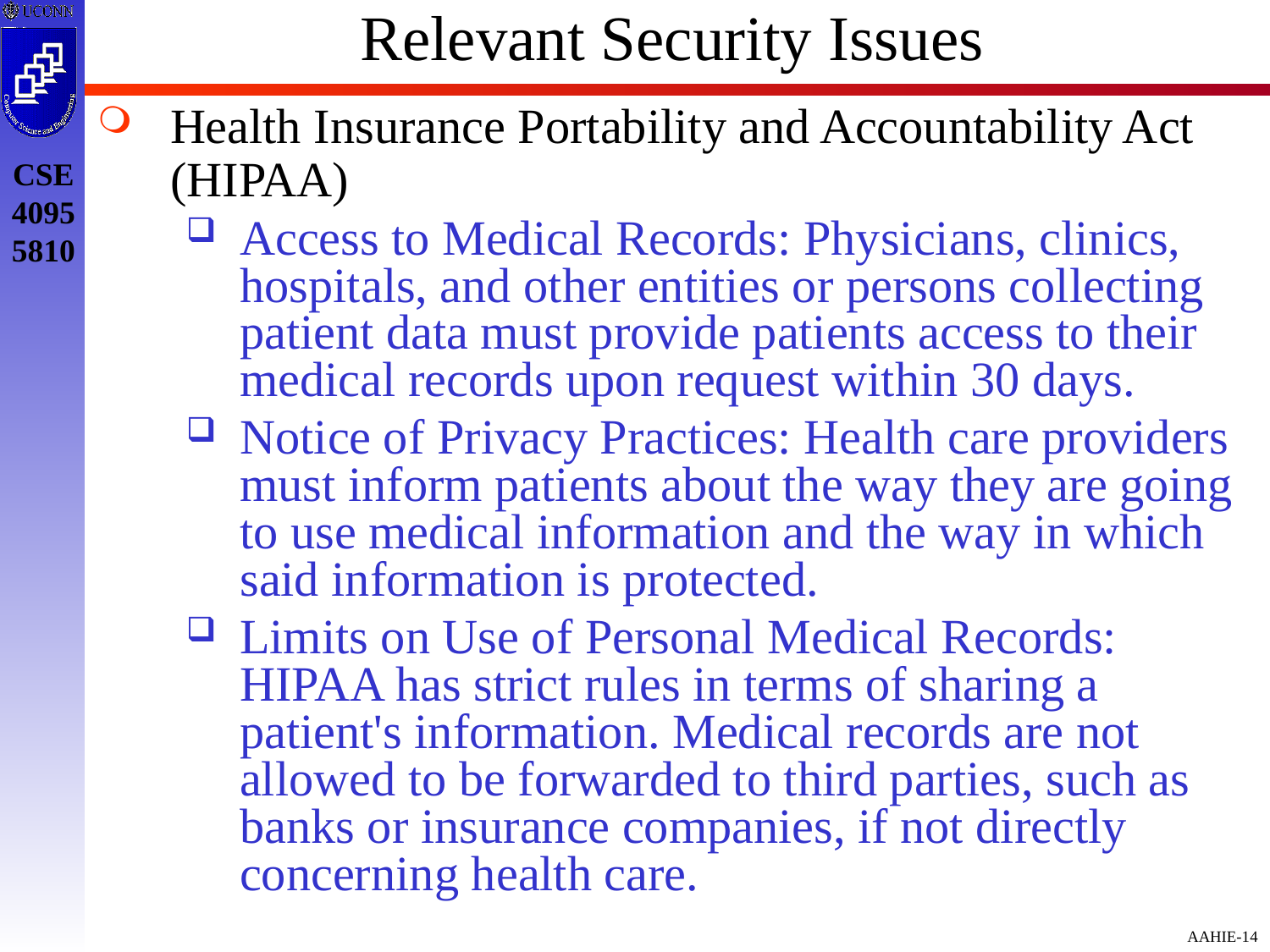

# Relevant Security Issues
Health Insurance Portability and Accountability Act (HIPAA)
Access to Medical Records: Physicians, clinics, hospitals, and other entities or persons collecting patient data must provide patients access to their medical records upon request within 30 days.
Notice of Privacy Practices: Health care providers must inform patients about the way they are going to use medical information and the way in which said information is protected.
Limits on Use of Personal Medical Records: HIPAA has strict rules in terms of sharing a patient's information. Medical records are not allowed to be forwarded to third parties, such as banks or insurance companies, if not directly concerning health care.